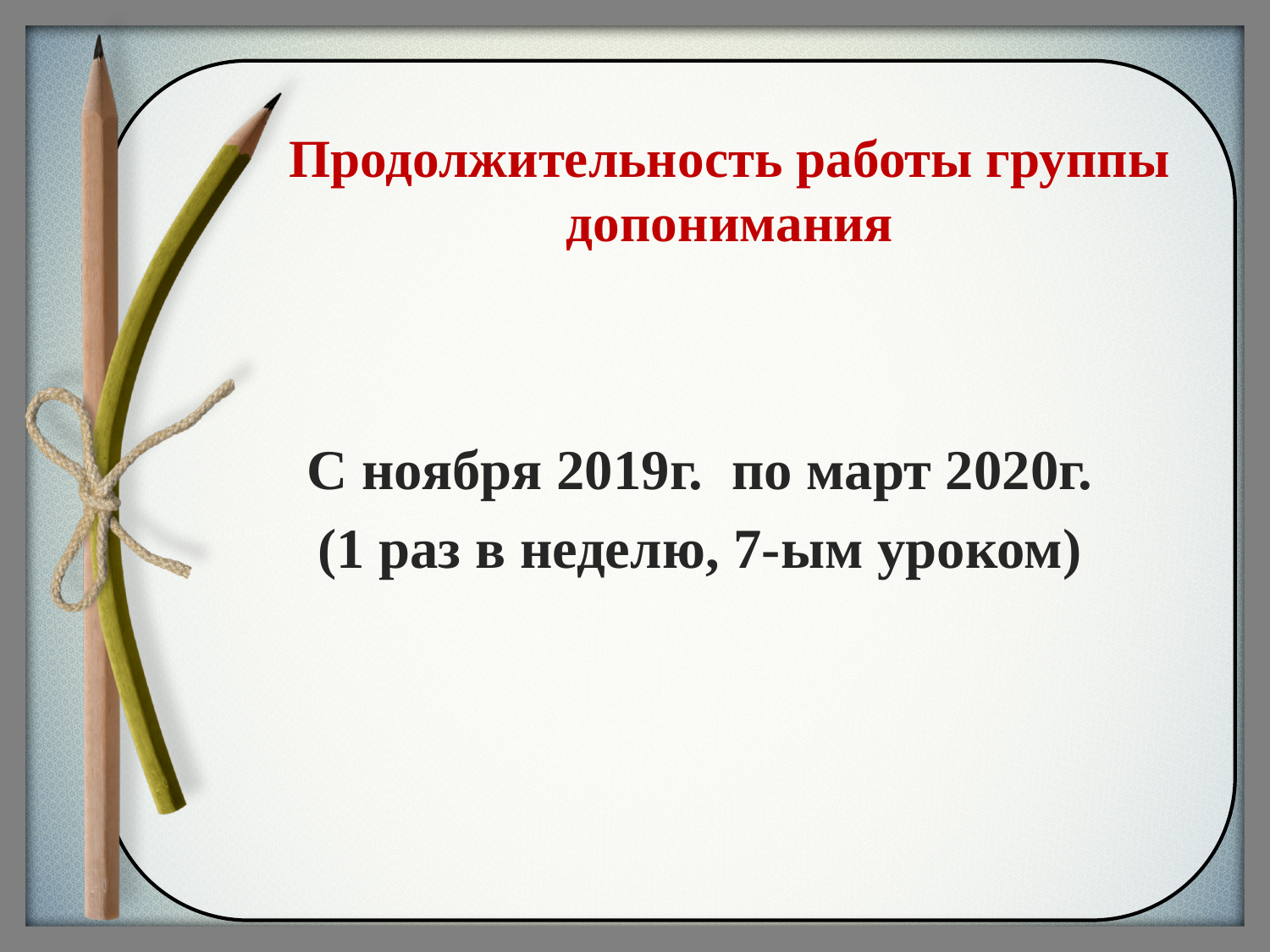

# Продолжительность работы группы допонимания

С ноября 2019г.  по март 2020г.
(1 раз в неделю, 7-ым уроком)